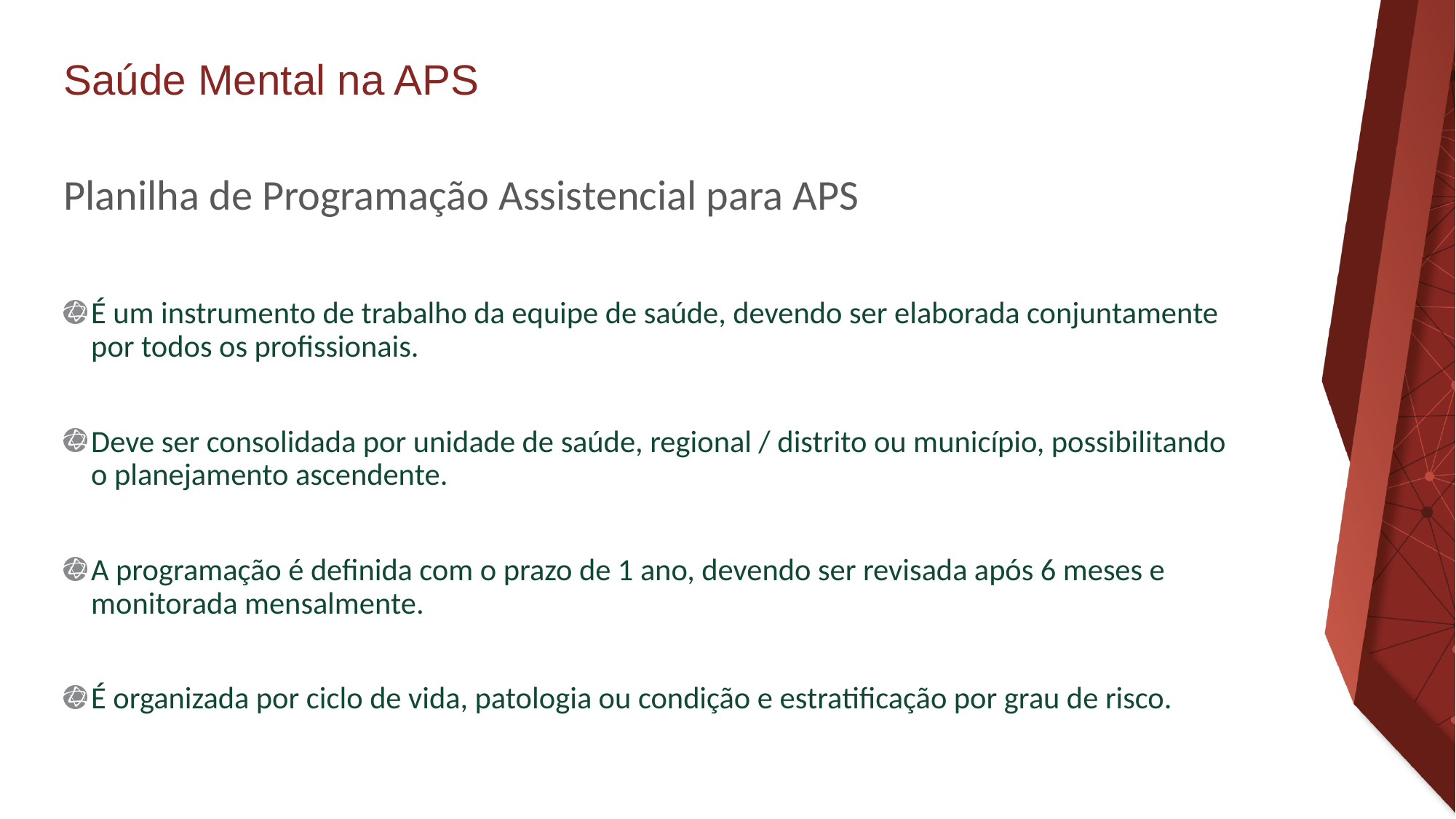

# Planilha de Programação Assistencial para APS
É um instrumento de trabalho da equipe de saúde, devendo ser elaborada conjuntamente por todos os profissionais.

Deve ser consolidada por unidade de saúde, regional / distrito ou município, possibilitando o planejamento ascendente.

A programação é definida com o prazo de 1 ano, devendo ser revisada após 6 meses e monitorada mensalmente.

É organizada por ciclo de vida, patologia ou condição e estratificação por grau de risco.